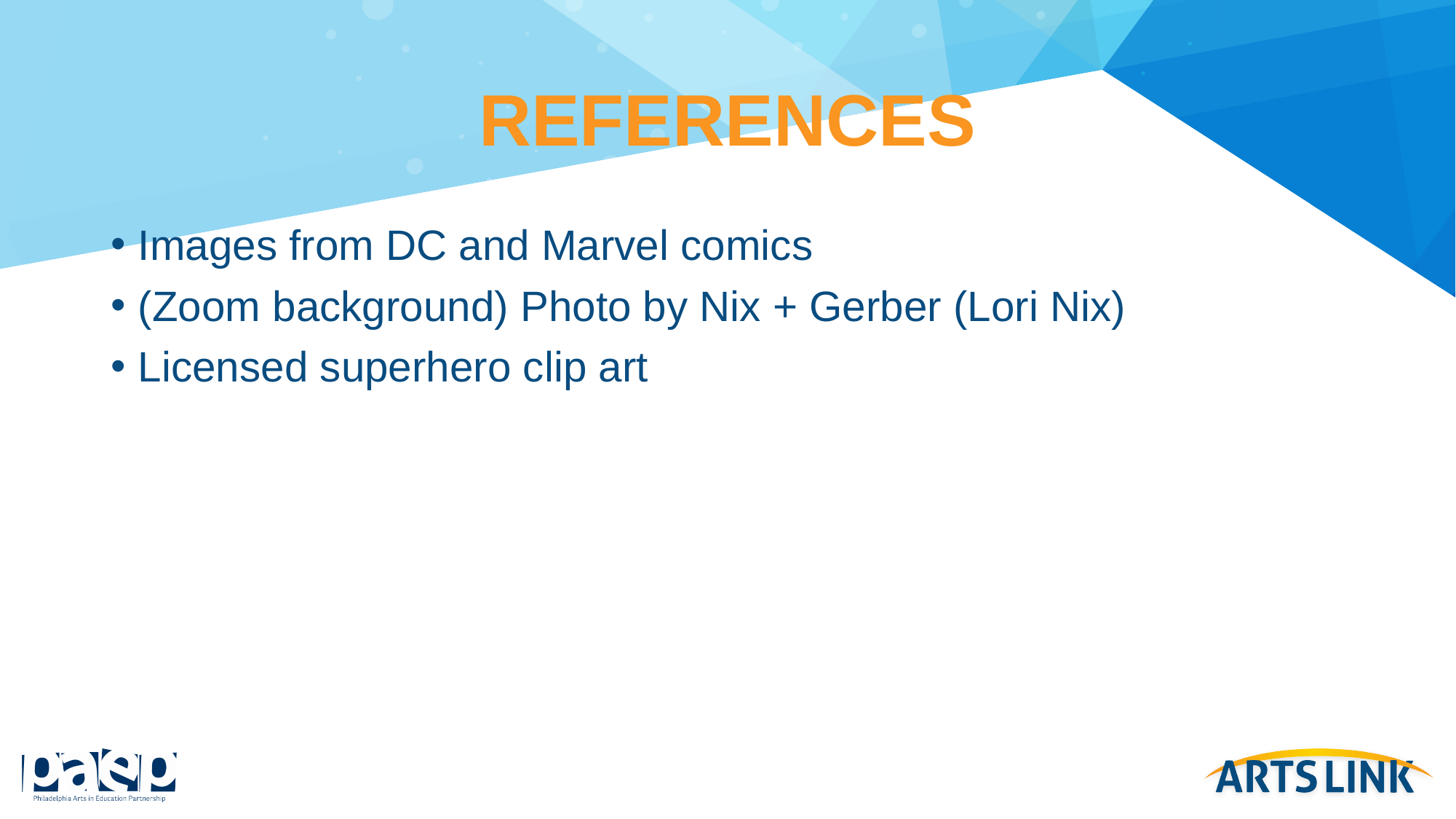

# references
Images from DC and Marvel comics
(Zoom background) Photo by Nix + Gerber (Lori Nix)
Licensed superhero clip art